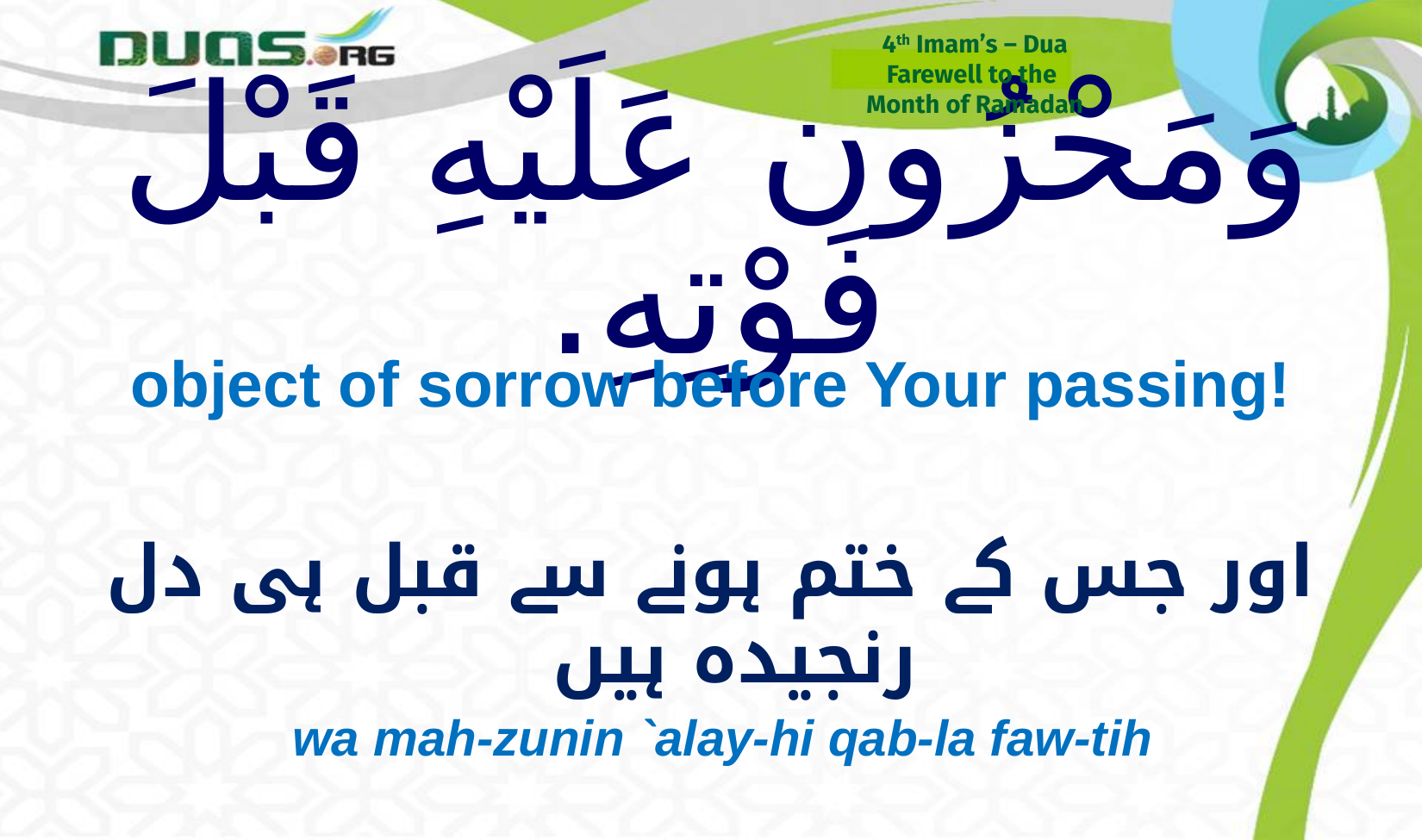

4th Imam’s – Dua
Farewell to the
Month of Ramadan

# وَمَحْزُون عَلَيْهِ قَبْلَ فَوْتِهِ.
object of sorrow before Your passing!

اور جس کے ختم ہونے سے قبل ہی دل رنجیدہ ہیں
wa mah-zunin `alay-hi qab-la faw-tih